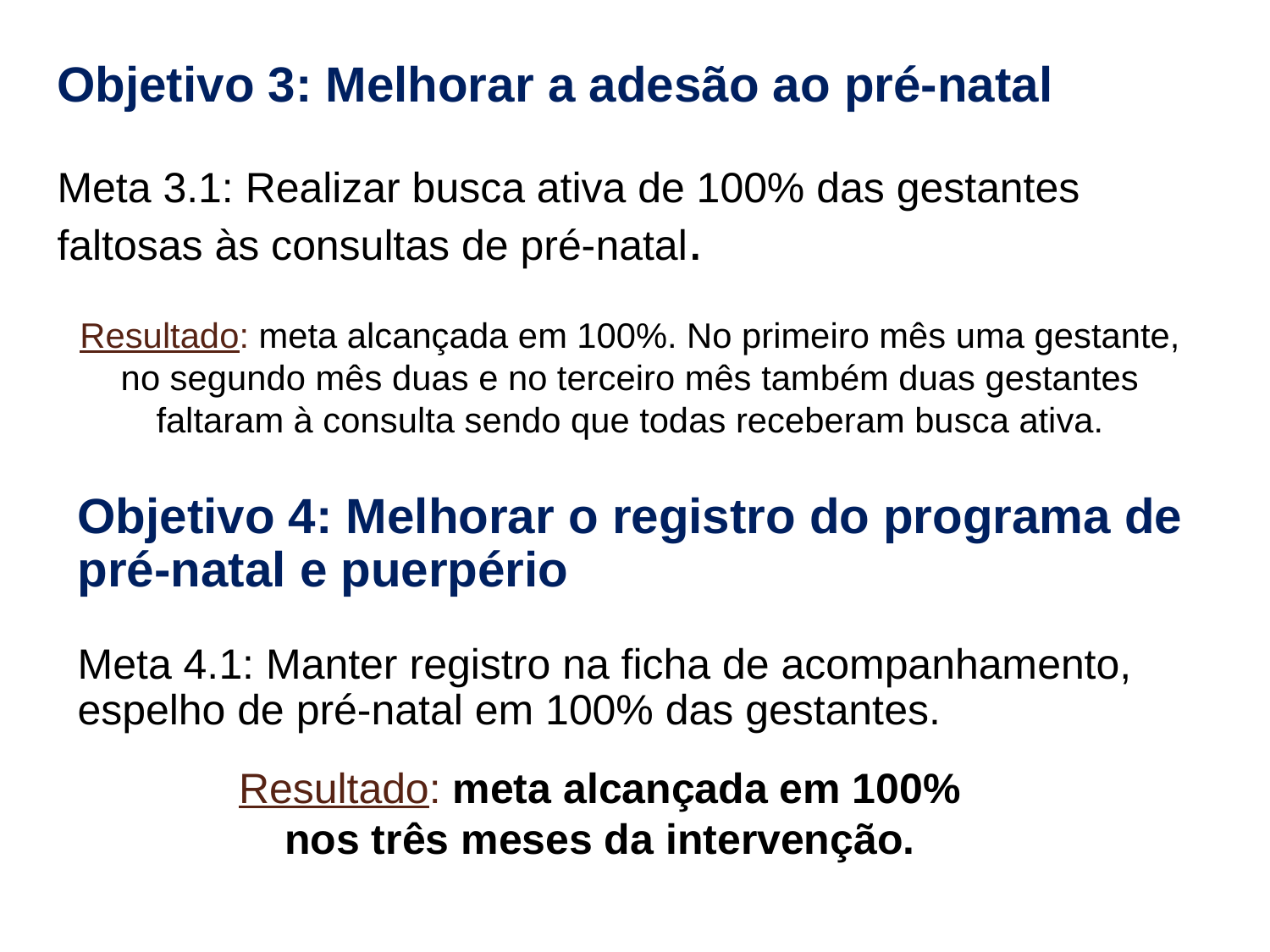

# Objetivo 3: Melhorar a adesão ao pré-natal Meta 3.1: Realizar busca ativa de 100% das gestantes faltosas às consultas de pré-natal.
Resultado: meta alcançada em 100%. No primeiro mês uma gestante, no segundo mês duas e no terceiro mês também duas gestantes faltaram à consulta sendo que todas receberam busca ativa.
Objetivo 4: Melhorar o registro do programa de pré-natal e puerpério

Meta 4.1: Manter registro na ficha de acompanhamento, espelho de pré-natal em 100% das gestantes.
Resultado: meta alcançada em 100% nos três meses da intervenção.